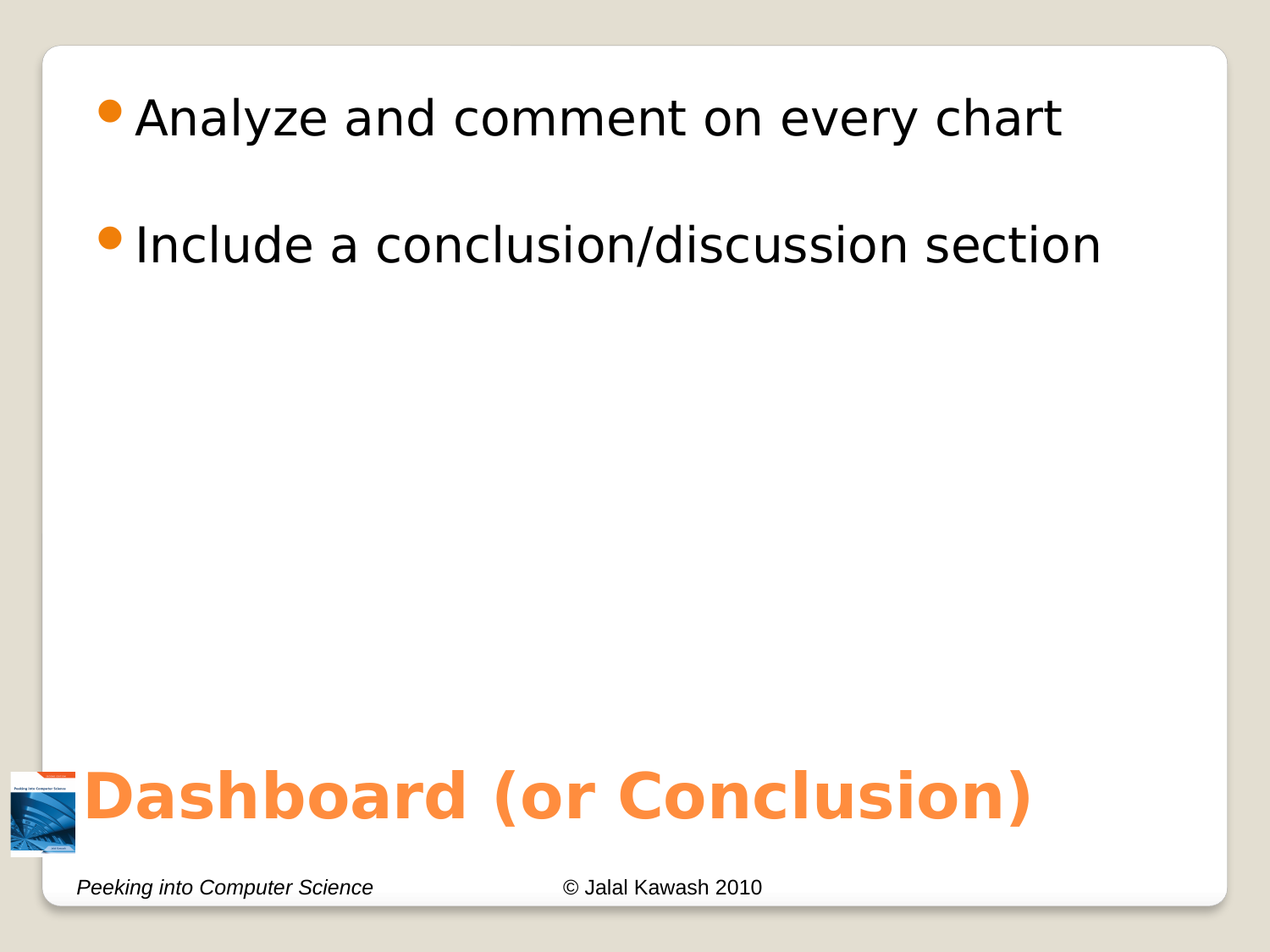

Analyze and comment on every chart

Include a conclusion/discussion section

# Dashboard (or Conclusion)